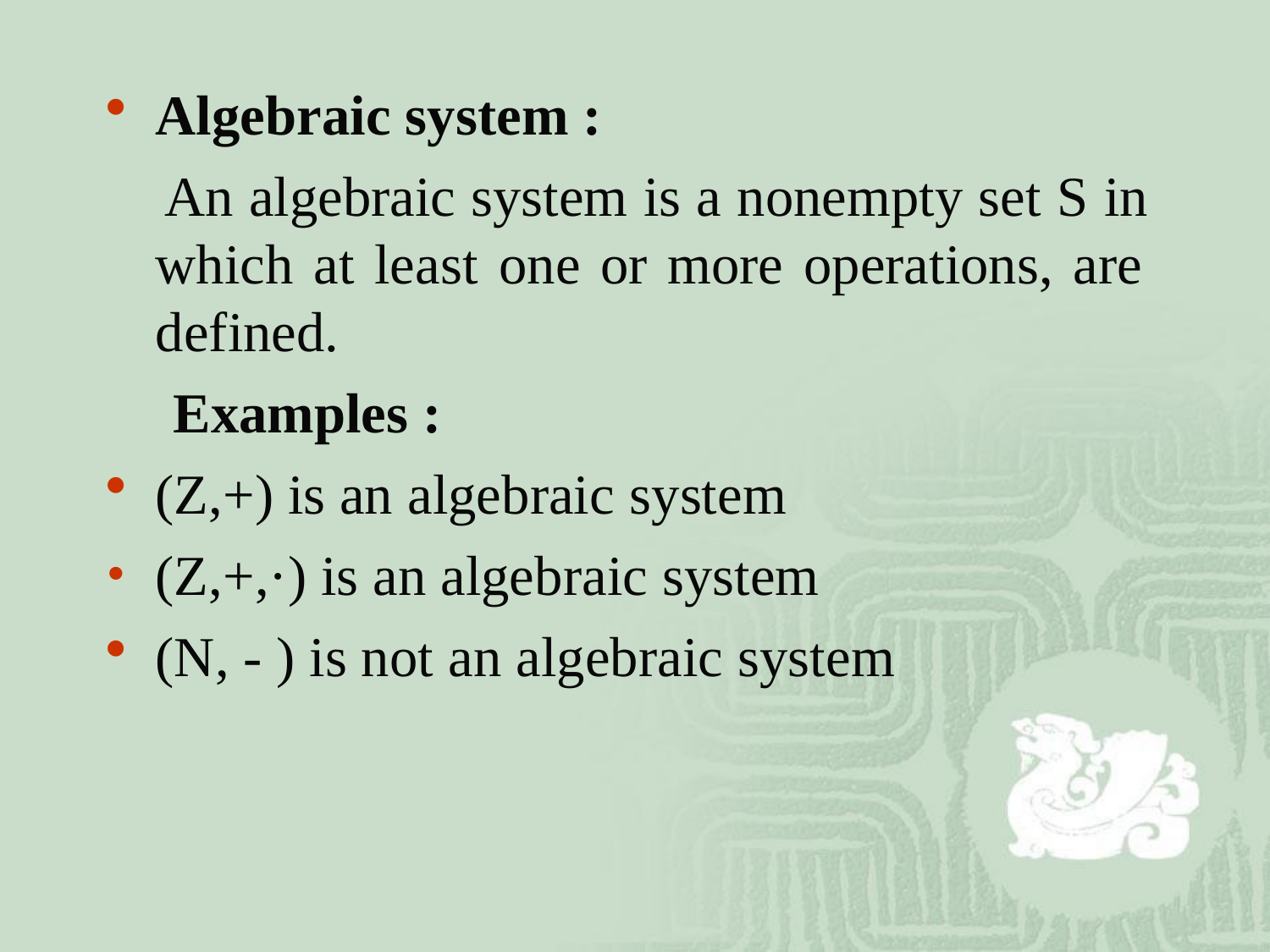

Algebraic system :
An algebraic system is a nonempty set S in  which at least one or more operations, are  defined.
Examples :
(Z,+) is an algebraic system
(Z,+,·) is an algebraic system
(N, - ) is not an algebraic system